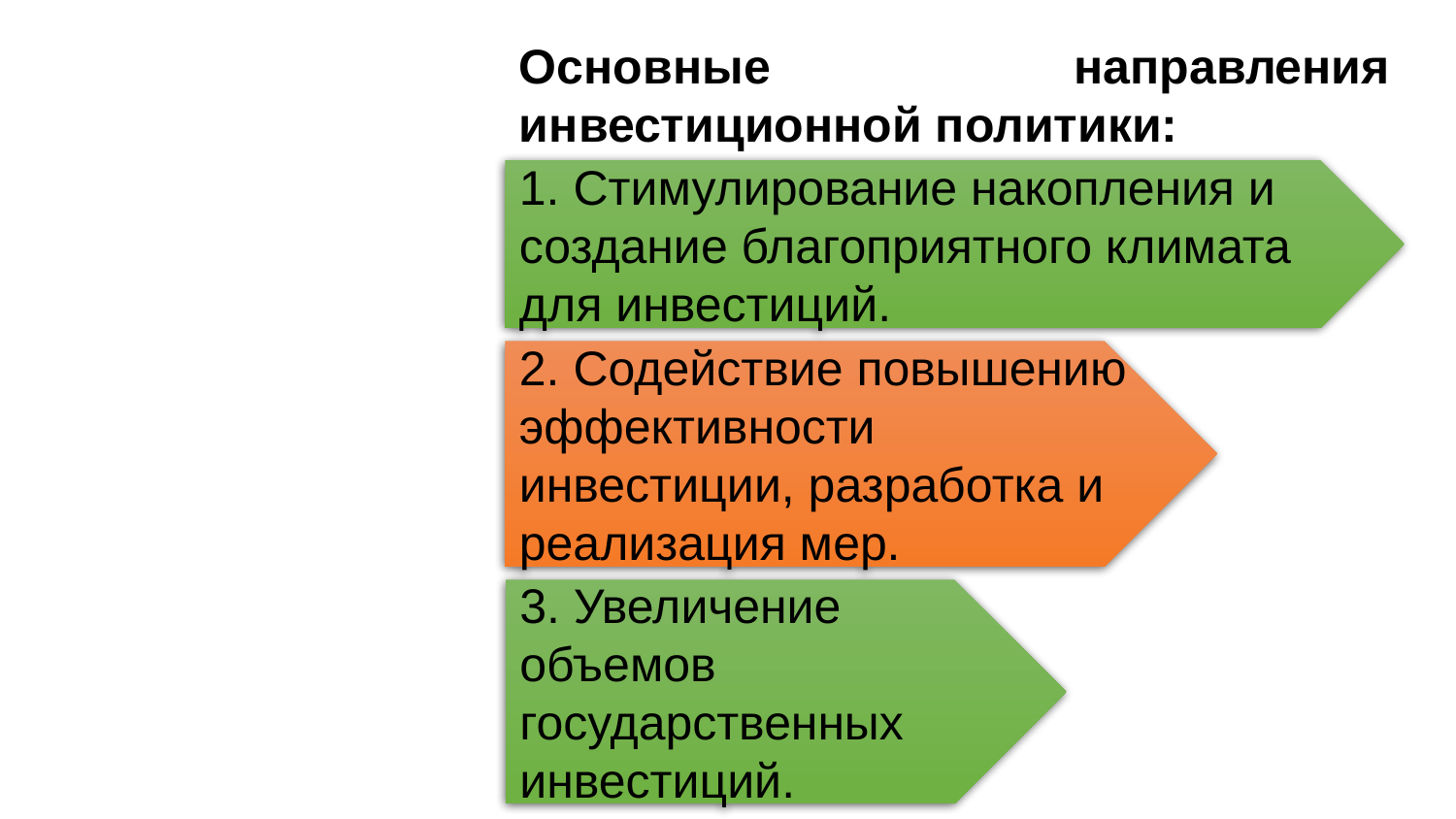

Основные направления инвестиционной политики:
1. Стимулирование накопления и создание благоприятного климата для инвестиций.
2. Содействие повышению эффективности инвестиции, разработка и реализация мер.
3. Увеличение объемов государственных инвестиций.